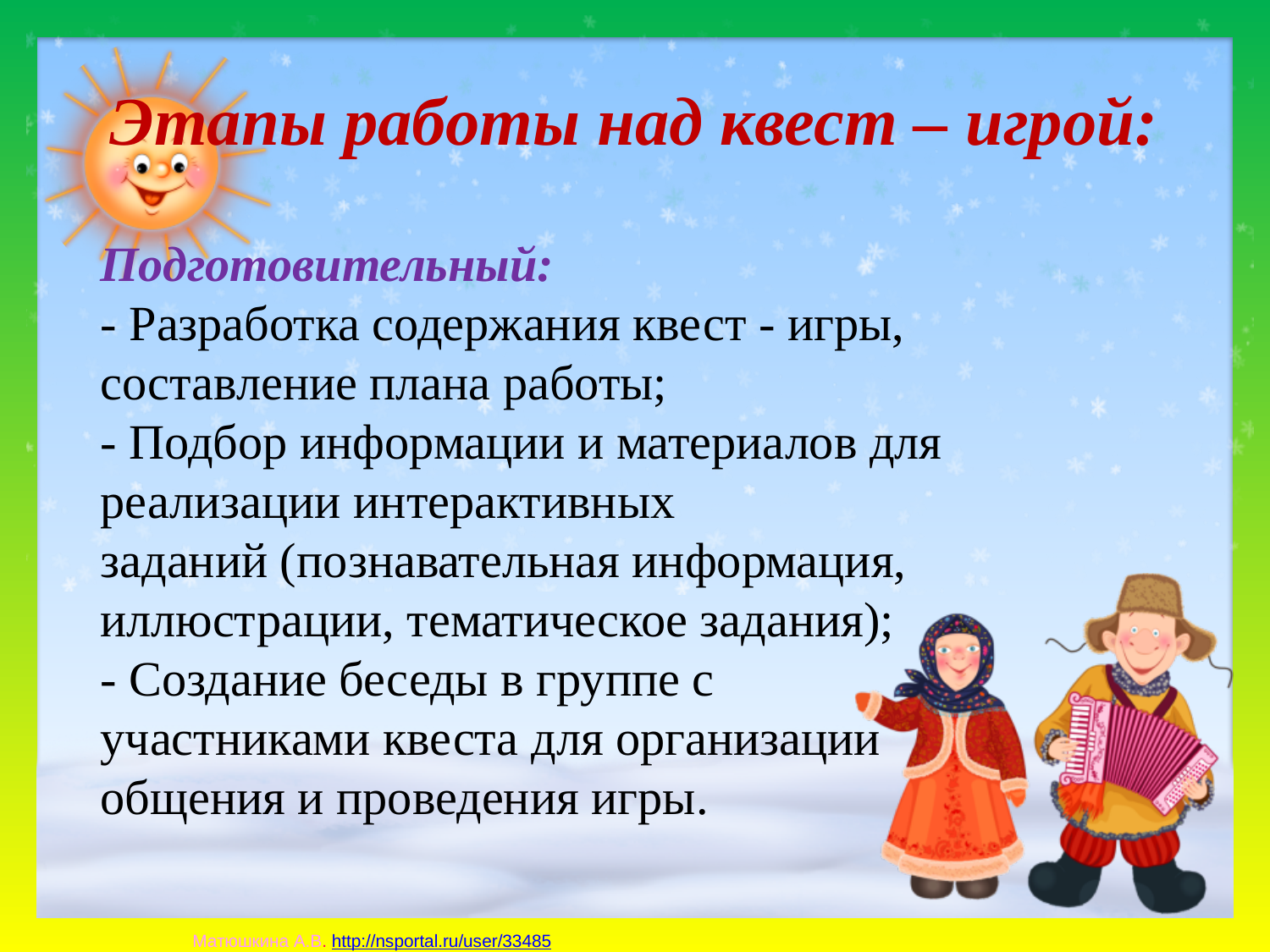

# Этапы работы над квест – игрой:
Подготовительный:
- Разработка содержания квест - игры, составление плана работы;
- Подбор информации и материалов для реализации интерактивных заданий (познавательная информация, иллюстрации, тематическое задания);
- Создание беседы в группе с                        участниками квеста для организации            общения и проведения игры.